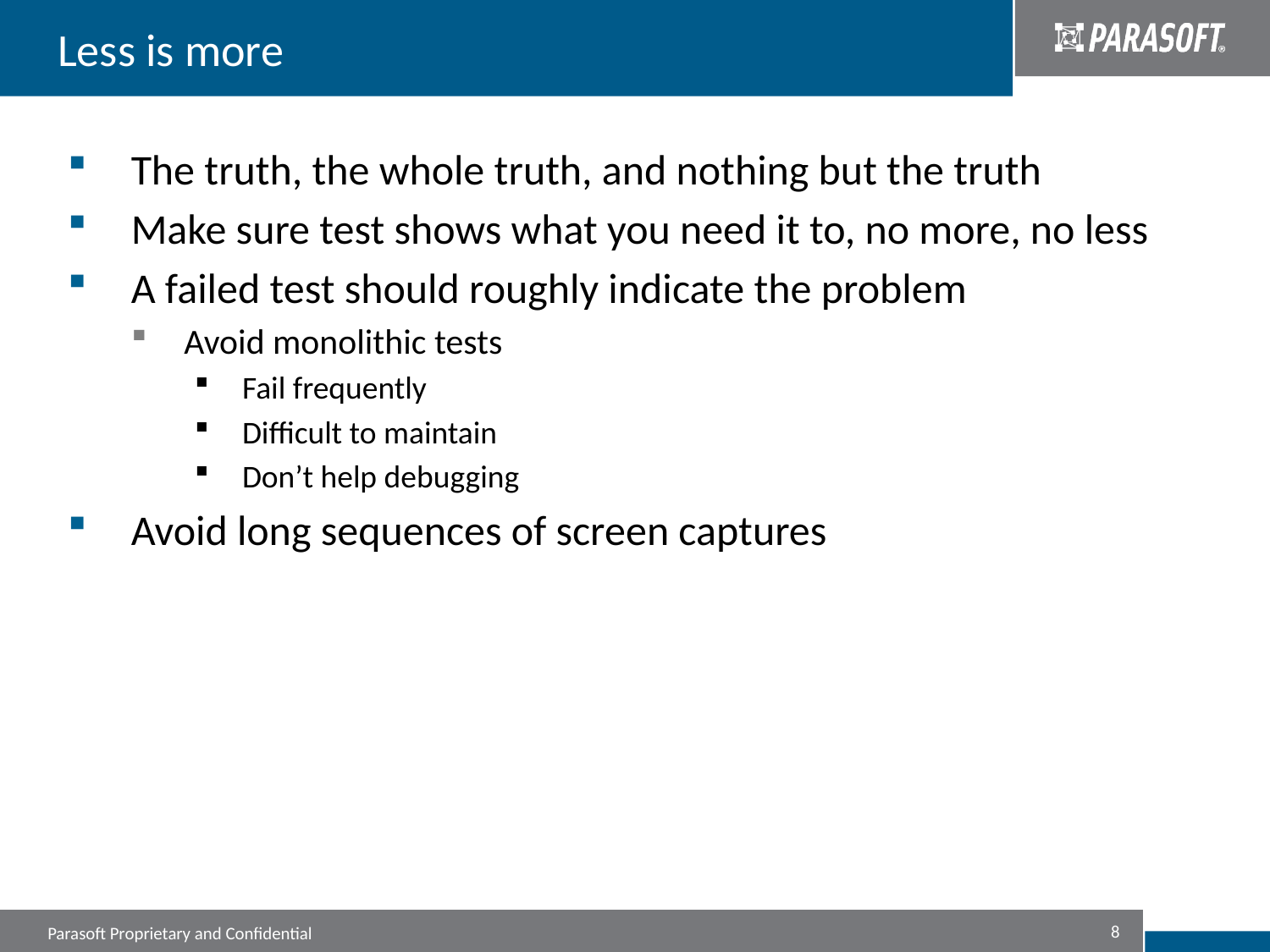

# Less is more
The truth, the whole truth, and nothing but the truth
Make sure test shows what you need it to, no more, no less
A failed test should roughly indicate the problem
Avoid monolithic tests
Fail frequently
Difficult to maintain
Don’t help debugging
Avoid long sequences of screen captures
8
Parasoft Proprietary and Confidential